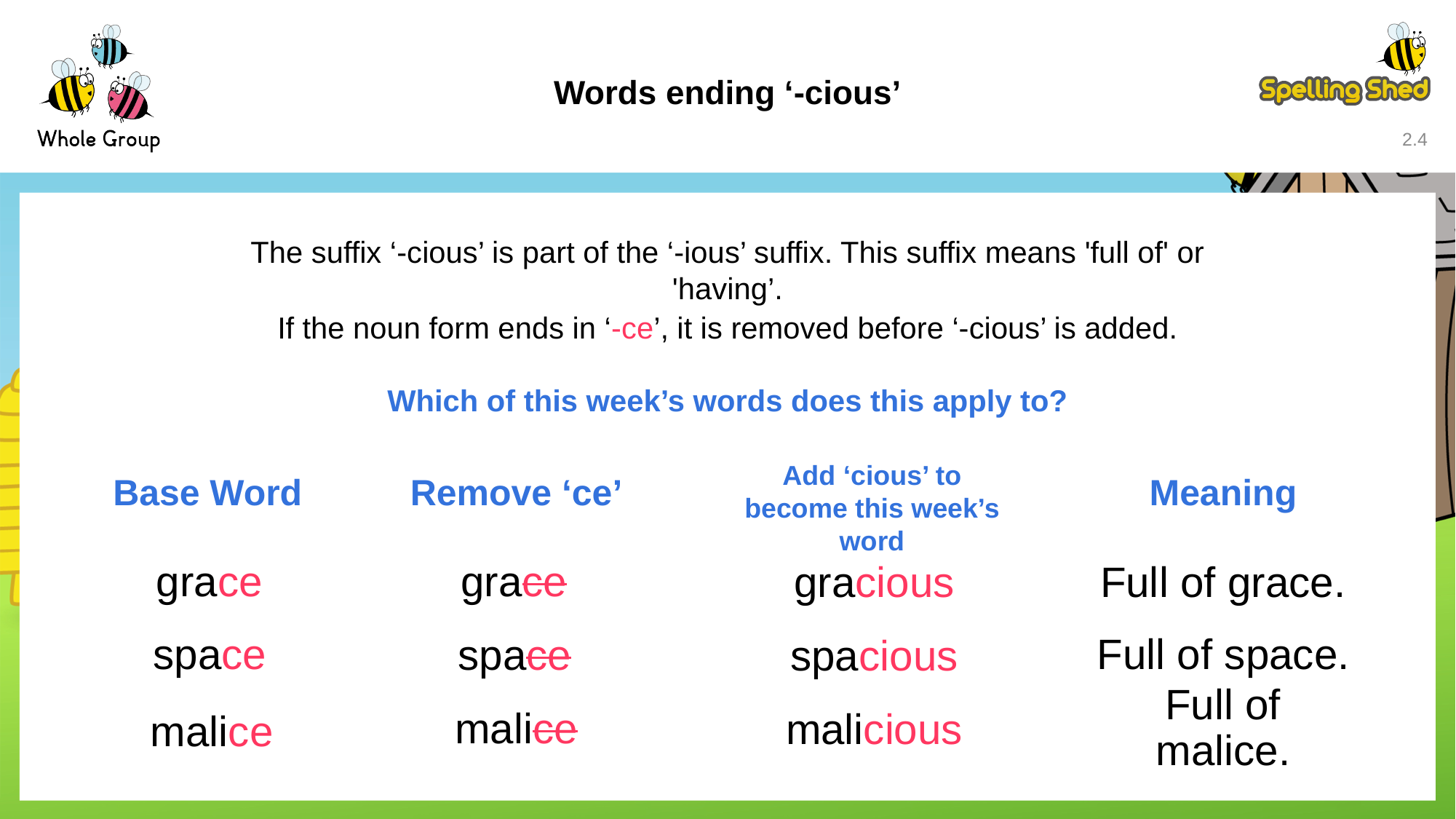

Words ending ‘-cious’
2.4
The suffix ‘-cious’ is part of the ‘-ious’ suffix. This suffix means 'full of' or 'having’.
If the noun form ends in ‘-ce’, it is removed before ‘-cious’ is added.
Which of this week’s words does this apply to?
Add ‘cious’ to become this week’s word
Base Word
Remove ‘ce’
Meaning
grace
grace
Full of grace.
gracious
space
space
Full of space.
spacious
malice
malice
Full of malice.
malicious